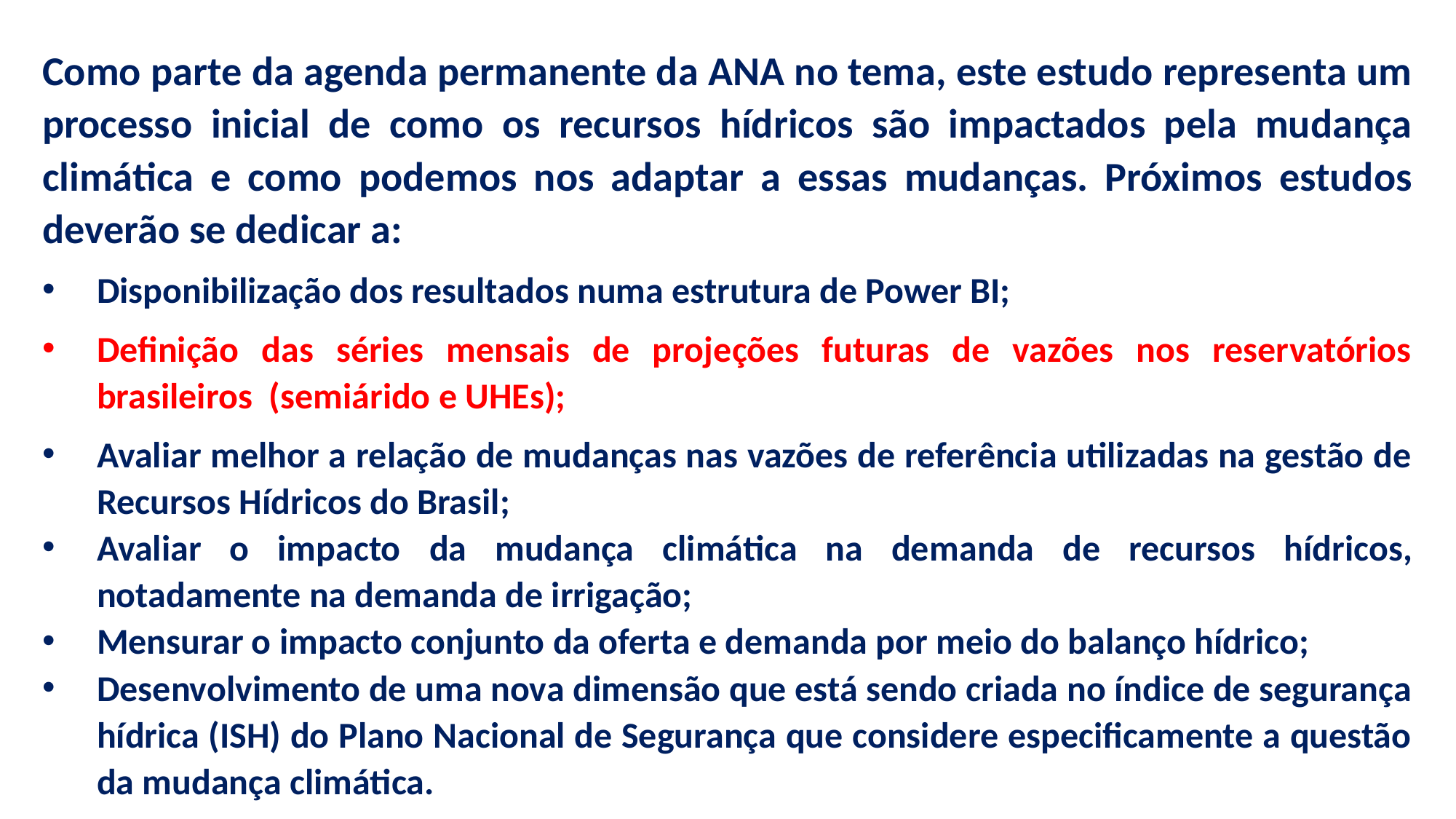

Como parte da agenda permanente da ANA no tema, este estudo representa um processo inicial de como os recursos hídricos são impactados pela mudança climática e como podemos nos adaptar a essas mudanças. Próximos estudos deverão se dedicar a:
Disponibilização dos resultados numa estrutura de Power BI;
Definição das séries mensais de projeções futuras de vazões nos reservatórios brasileiros  (semiárido e UHEs);
Avaliar melhor a relação de mudanças nas vazões de referência utilizadas na gestão de Recursos Hídricos do Brasil;
Avaliar o impacto da mudança climática na de­manda de recursos hídricos, notadamente na demanda de irrigação;
Men­surar o impacto conjunto da oferta e demanda por meio do balanço hídrico;
Desenvol­vimento de uma nova dimensão que está sendo criada no índice de segurança hídrica (ISH) do Plano Nacional de Segurança que considere especificamente a questão da mudança climática.